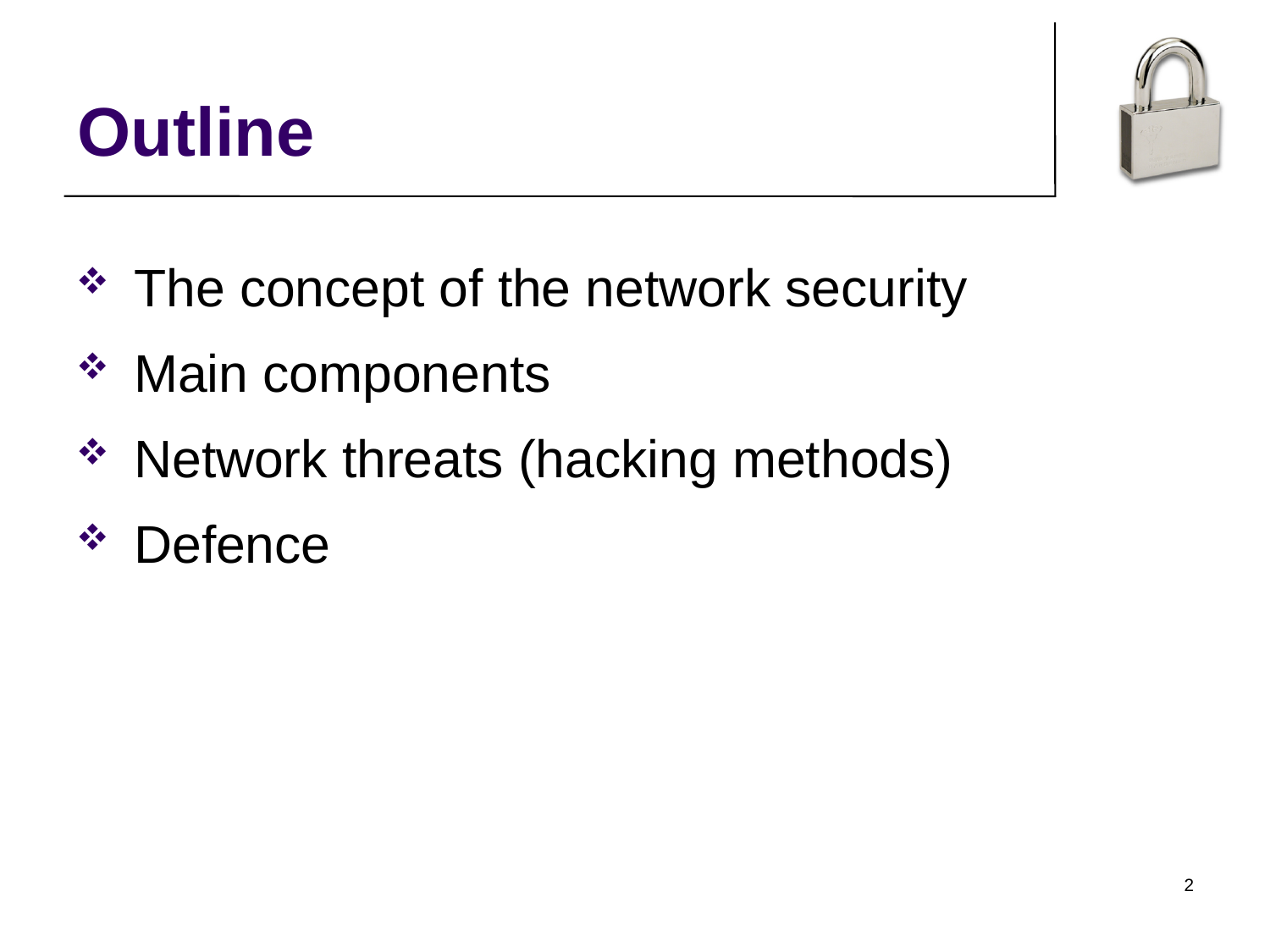

Outline
The concept of the network security
Main components
Network threats (hacking methods)
Defence
2